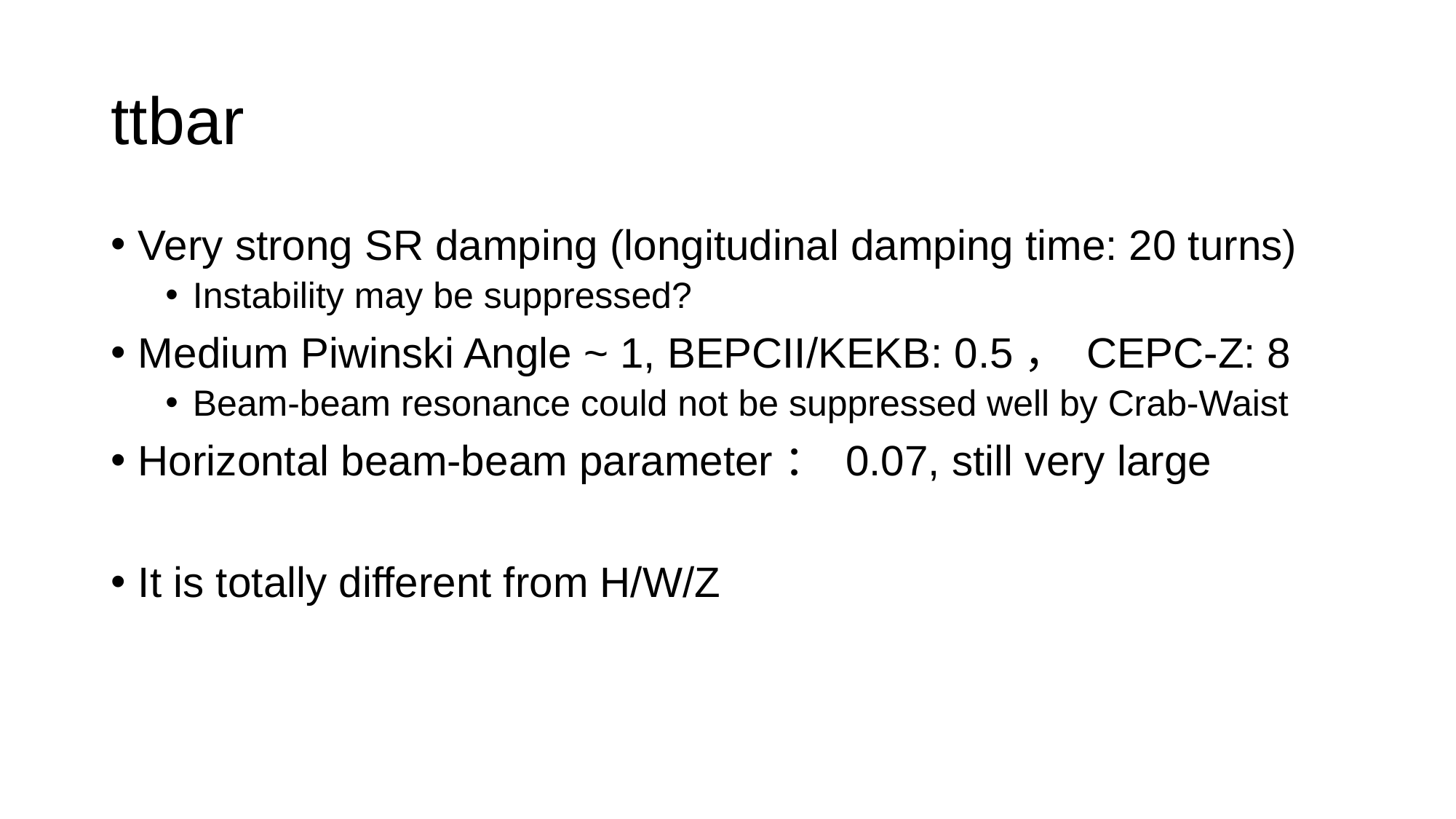

# ttbar
Very strong SR damping (longitudinal damping time: 20 turns)
Instability may be suppressed?
Medium Piwinski Angle ~ 1, BEPCII/KEKB: 0.5， CEPC-Z: 8
Beam-beam resonance could not be suppressed well by Crab-Waist
Horizontal beam-beam parameter： 0.07, still very large

It is totally different from H/W/Z